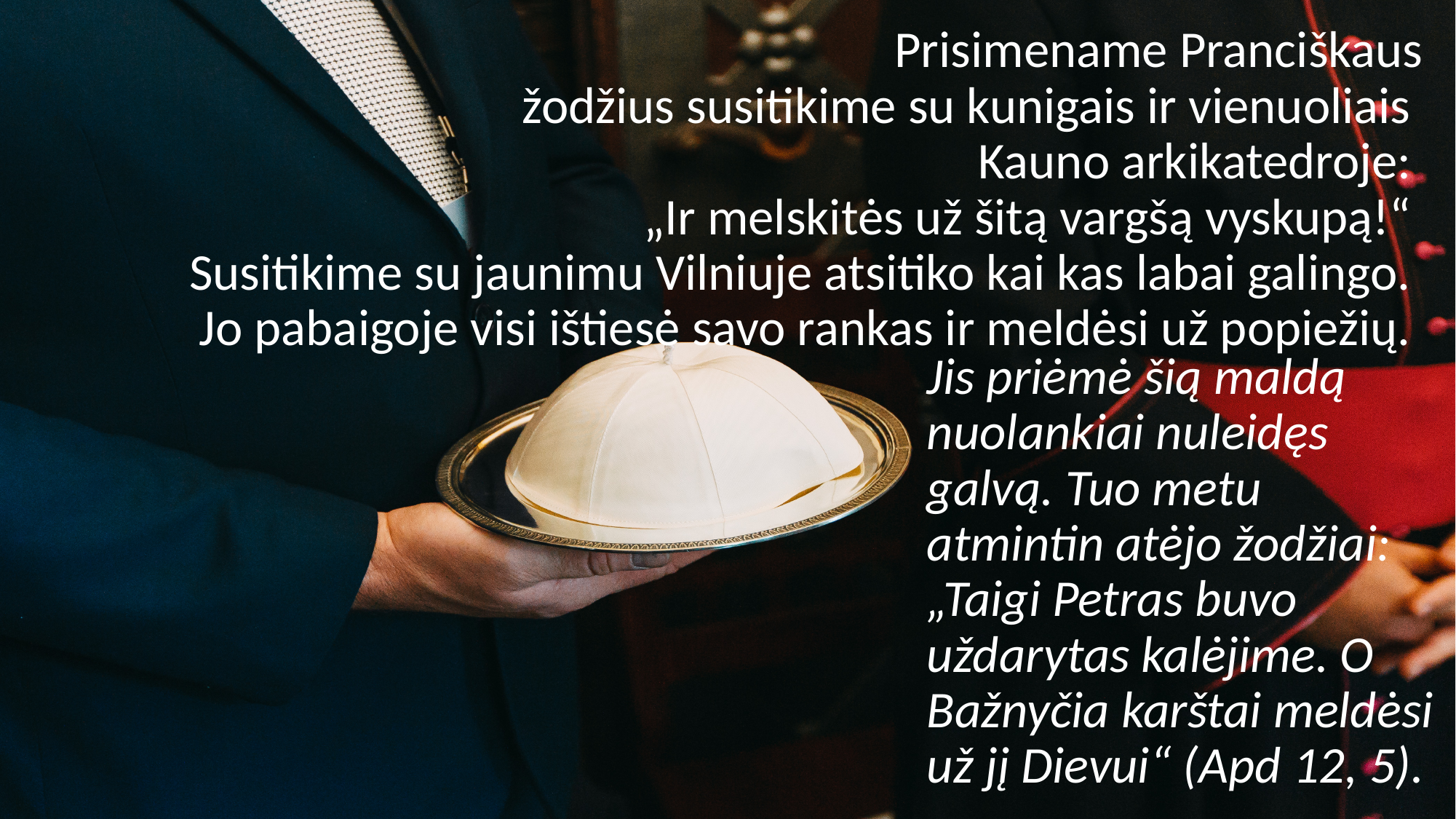

# Prisimename Pranciškaus žodžius susitikime su kunigais ir vienuoliais Kauno arkikatedroje: „Ir melskitės už šitą vargšą vyskupą!“ Susitikime su jaunimu Vilniuje atsitiko kai kas labai galingo. Jo pabaigoje visi ištiesė savo rankas ir meldėsi už popiežių.
Jis priėmė šią maldą nuolankiai nuleidęs galvą. Tuo metu atmintin atėjo žodžiai: „Taigi Petras buvo uždarytas kalėjime. O Bažnyčia karštai meldėsi už jį Dievui“ (Apd 12, 5).